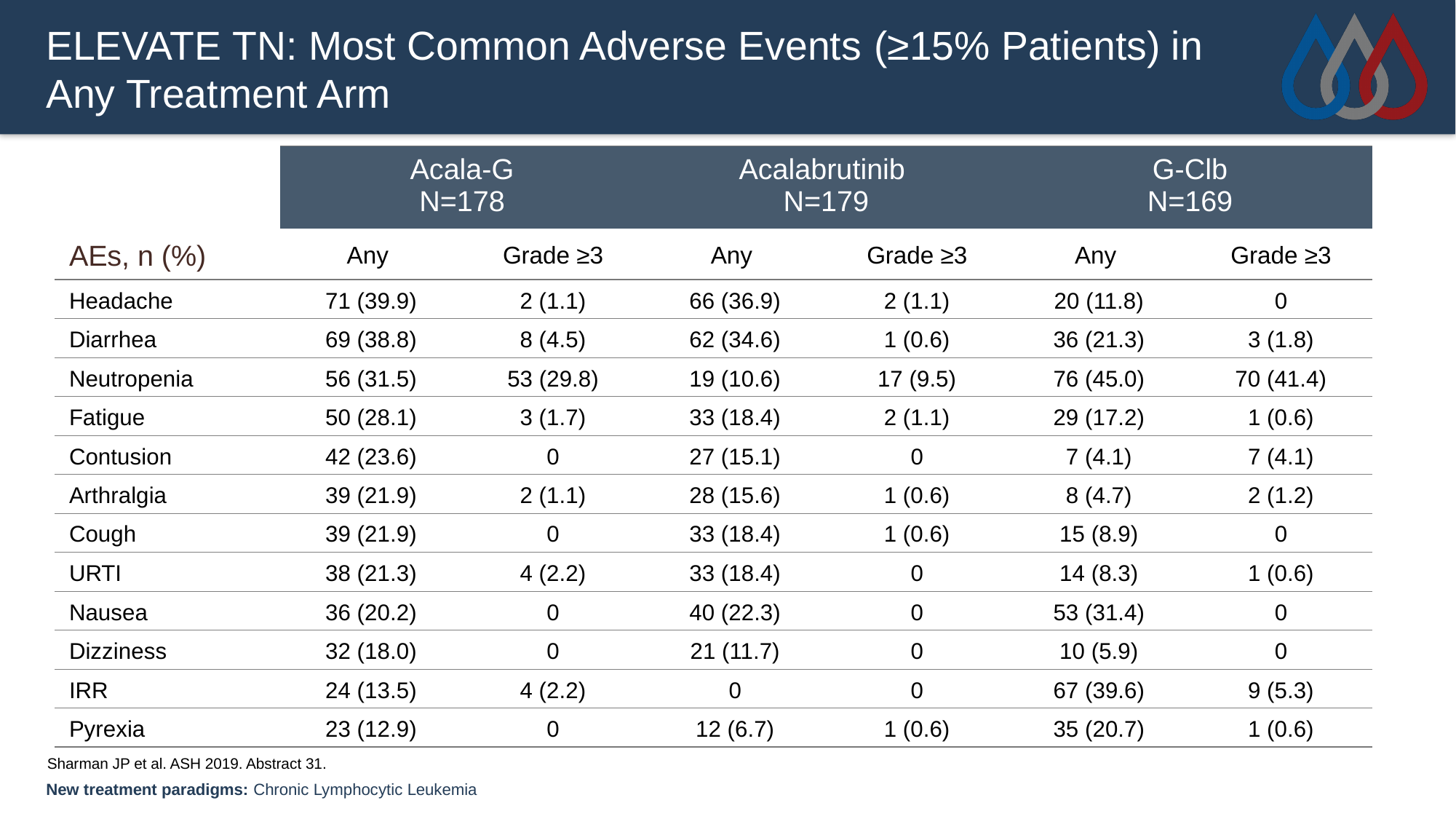

# ELEVATE TN: Most Common Adverse Events (≥15% Patients) in Any Treatment Arm
| AEs, n (%) | Acala-G N=178 |  | Acalabrutinib N=179 |  | G-Clb N=169 |  |
| --- | --- | --- | --- | --- | --- | --- |
|  | Any | Grade ≥3 | Any | Grade ≥3 | Any | Grade ≥3 |
| Headache | 71 (39.9) | 2 (1.1) | 66 (36.9) | 2 (1.1) | 20 (11.8) | 0 |
| Diarrhea | 69 (38.8) | 8 (4.5) | 62 (34.6) | 1 (0.6) | 36 (21.3) | 3 (1.8) |
| Neutropenia | 56 (31.5) | 53 (29.8) | 19 (10.6) | 17 (9.5) | 76 (45.0) | 70 (41.4) |
| Fatigue | 50 (28.1) | 3 (1.7) | 33 (18.4) | 2 (1.1) | 29 (17.2) | 1 (0.6) |
| Contusion | 42 (23.6) | 0 | 27 (15.1) | 0 | 7 (4.1) | 7 (4.1) |
| Arthralgia | 39 (21.9) | 2 (1.1) | 28 (15.6) | 1 (0.6) | 8 (4.7) | 2 (1.2) |
| Cough | 39 (21.9) | 0 | 33 (18.4) | 1 (0.6) | 15 (8.9) | 0 |
| URTI | 38 (21.3) | 4 (2.2) | 33 (18.4) | 0 | 14 (8.3) | 1 (0.6) |
| Nausea | 36 (20.2) | 0 | 40 (22.3) | 0 | 53 (31.4) | 0 |
| Dizziness | 32 (18.0) | 0 | 21 (11.7) | 0 | 10 (5.9) | 0 |
| IRR | 24 (13.5) | 4 (2.2) | 0 | 0 | 67 (39.6) | 9 (5.3) |
| Pyrexia | 23 (12.9) | 0 | 12 (6.7) | 1 (0.6) | 35 (20.7) | 1 (0.6) |
Sharman JP et al. ASH 2019. Abstract 31.